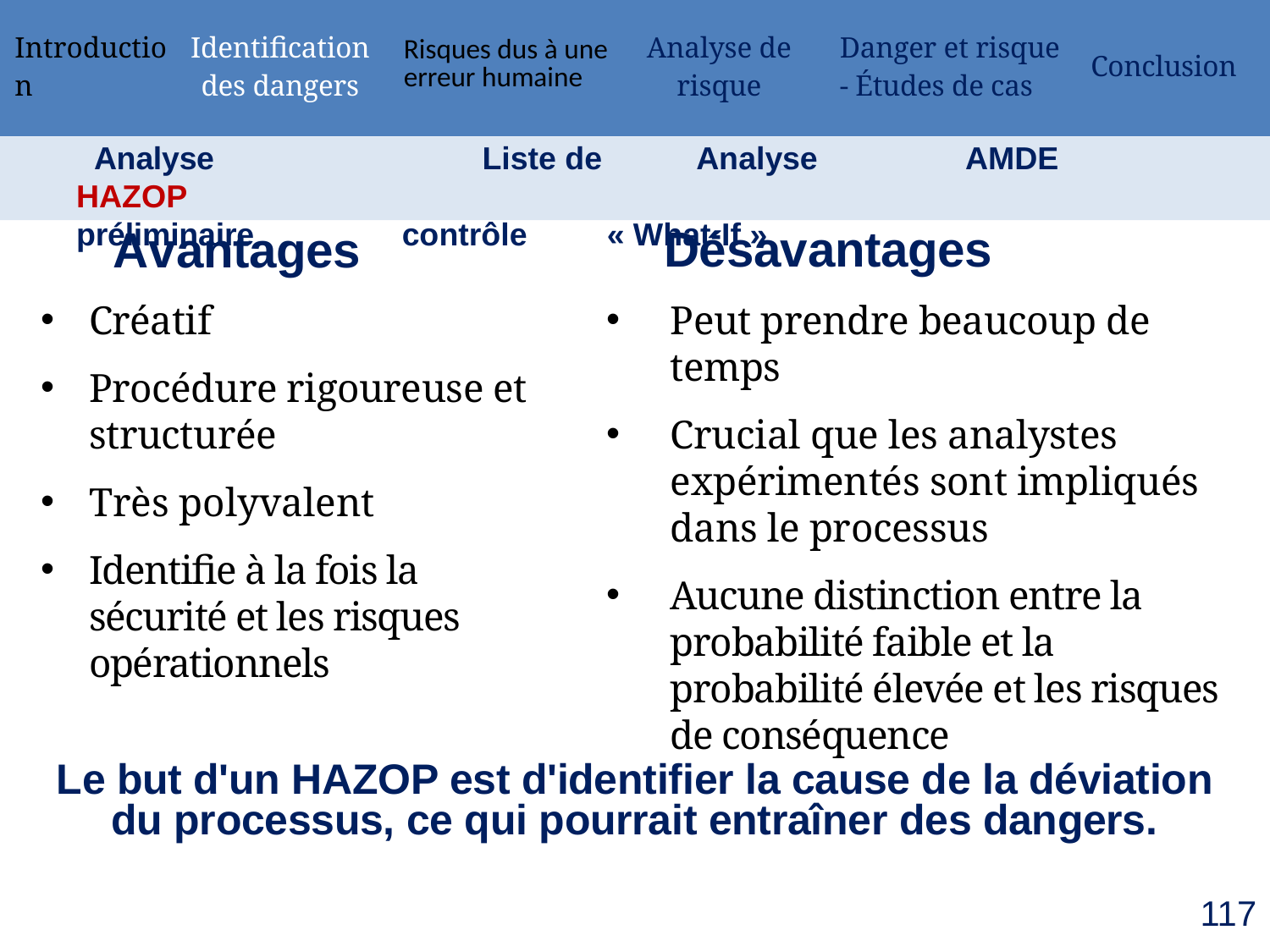

| Introduction | Identification des dangers | Risques dus à une erreur humaine | Analyse de risque | Danger et risque - Études de cas | Conclusion |
| --- | --- | --- | --- | --- | --- |

  Analyse 	 Liste de 	 Analyse 	 	AMDE   	         HAZOP
préliminaire                 contrôle         « What-If »
Désavantages
Avantages
Créatif
Procédure rigoureuse et structurée
Très polyvalent
Identifie à la fois la sécurité et les risques opérationnels
Peut prendre beaucoup de temps
Crucial que les analystes expérimentés sont impliqués dans le processus
Aucune distinction entre la probabilité faible et la probabilité élevée et les risques de conséquence
Le but d'un HAZOP est d'identifier la cause de la déviation du processus, ce qui pourrait entraîner des dangers.
117